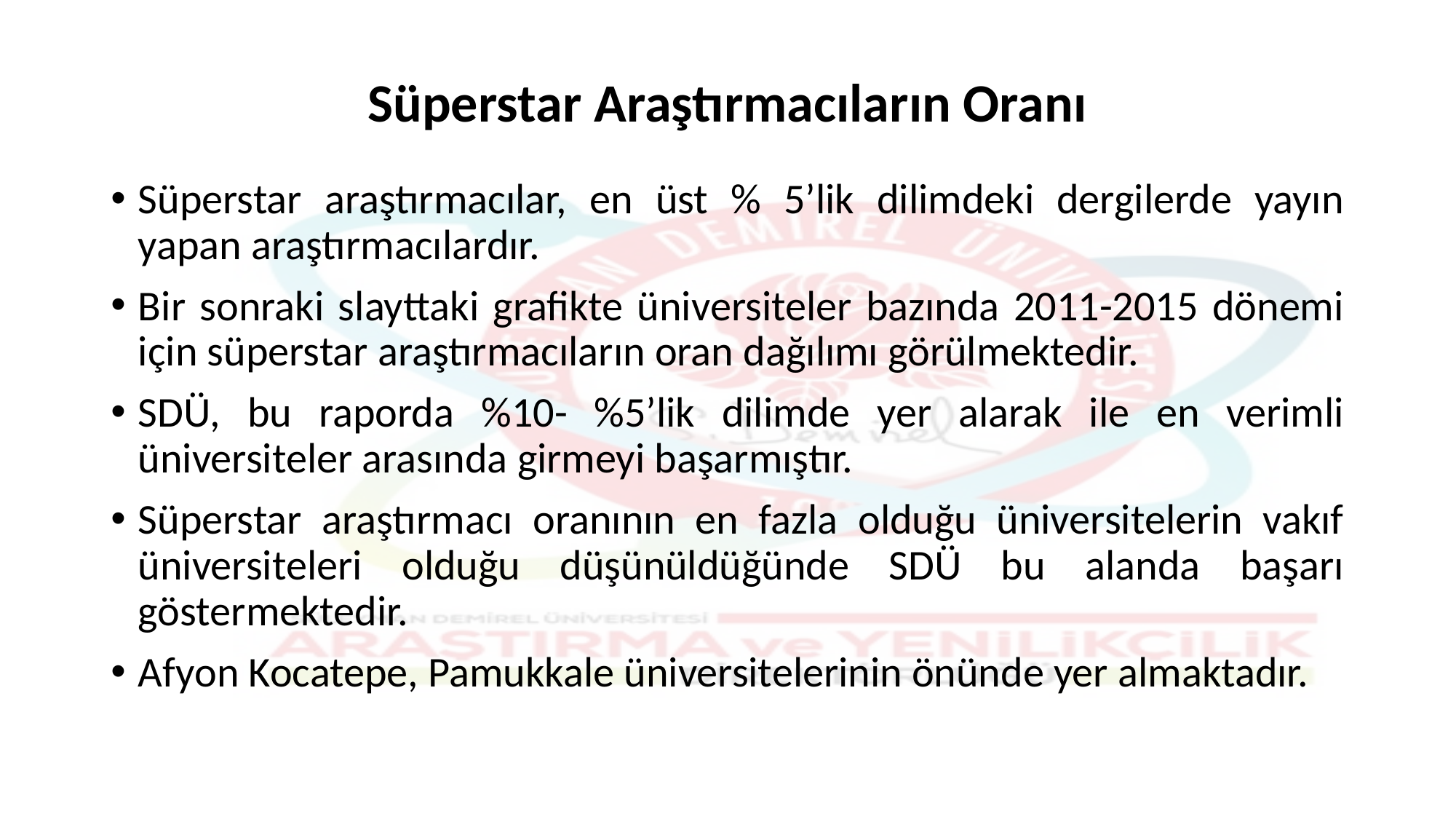

# Süperstar Araştırmacıların Oranı
Süperstar araştırmacılar, en üst % 5’lik dilimdeki dergilerde yayın yapan araştırmacılardır.
Bir sonraki slayttaki grafikte üniversiteler bazında 2011-2015 dönemi için süperstar araştırmacıların oran dağılımı görülmektedir.
SDÜ, bu raporda %10- %5’lik dilimde yer alarak ile en verimli üniversiteler arasında girmeyi başarmıştır.
Süperstar araştırmacı oranının en fazla olduğu üniversitelerin vakıf üniversiteleri olduğu düşünüldüğünde SDÜ bu alanda başarı göstermektedir.
Afyon Kocatepe, Pamukkale üniversitelerinin önünde yer almaktadır.